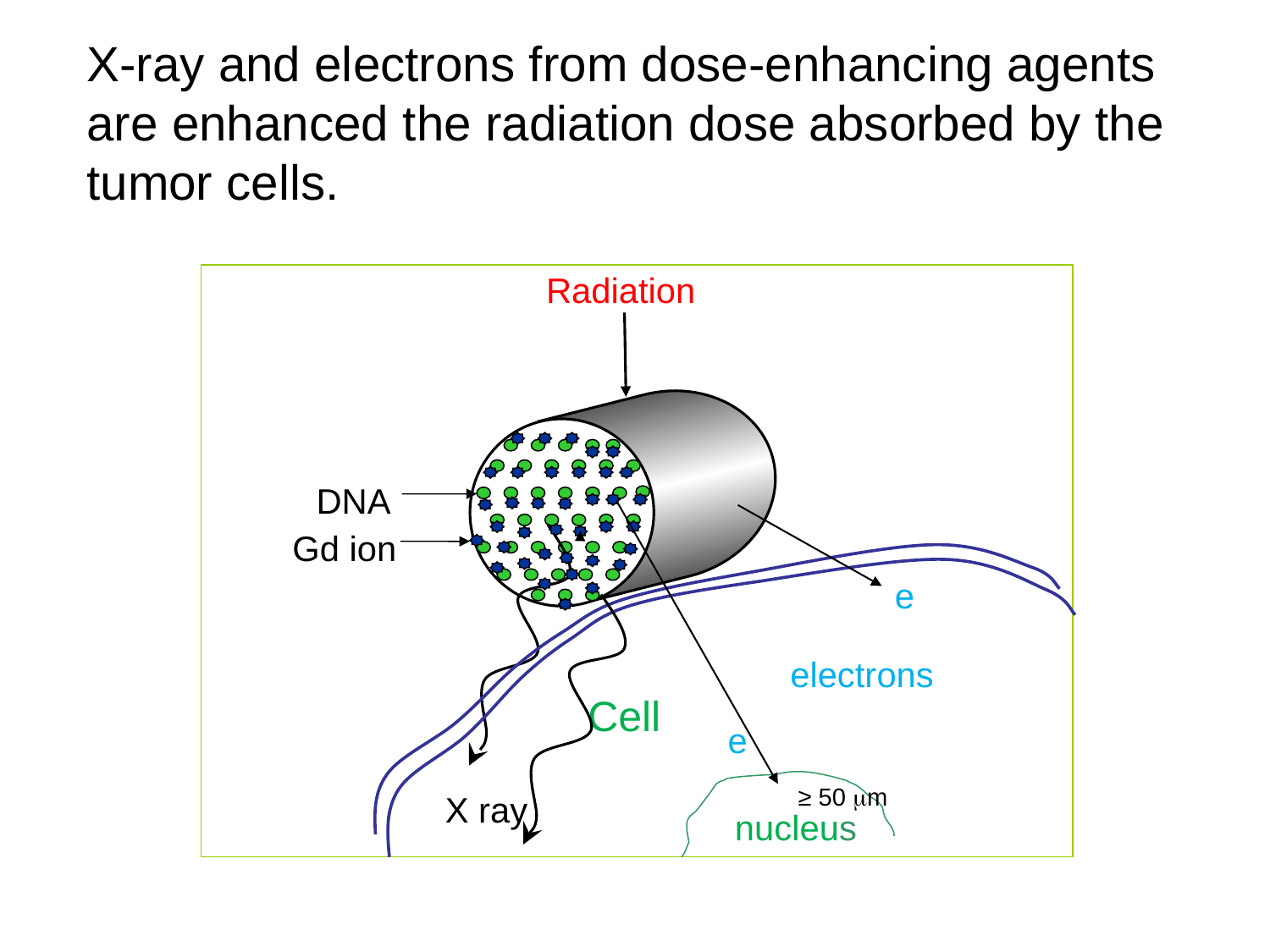

X-ray and electrons from dose-enhancing agents are enhanced the radiation dose absorbed by the tumor cells.

Radiation

DNA

Gd ion

e

electrons
Cell
e

X ray
nucleus

≥ 50 μm